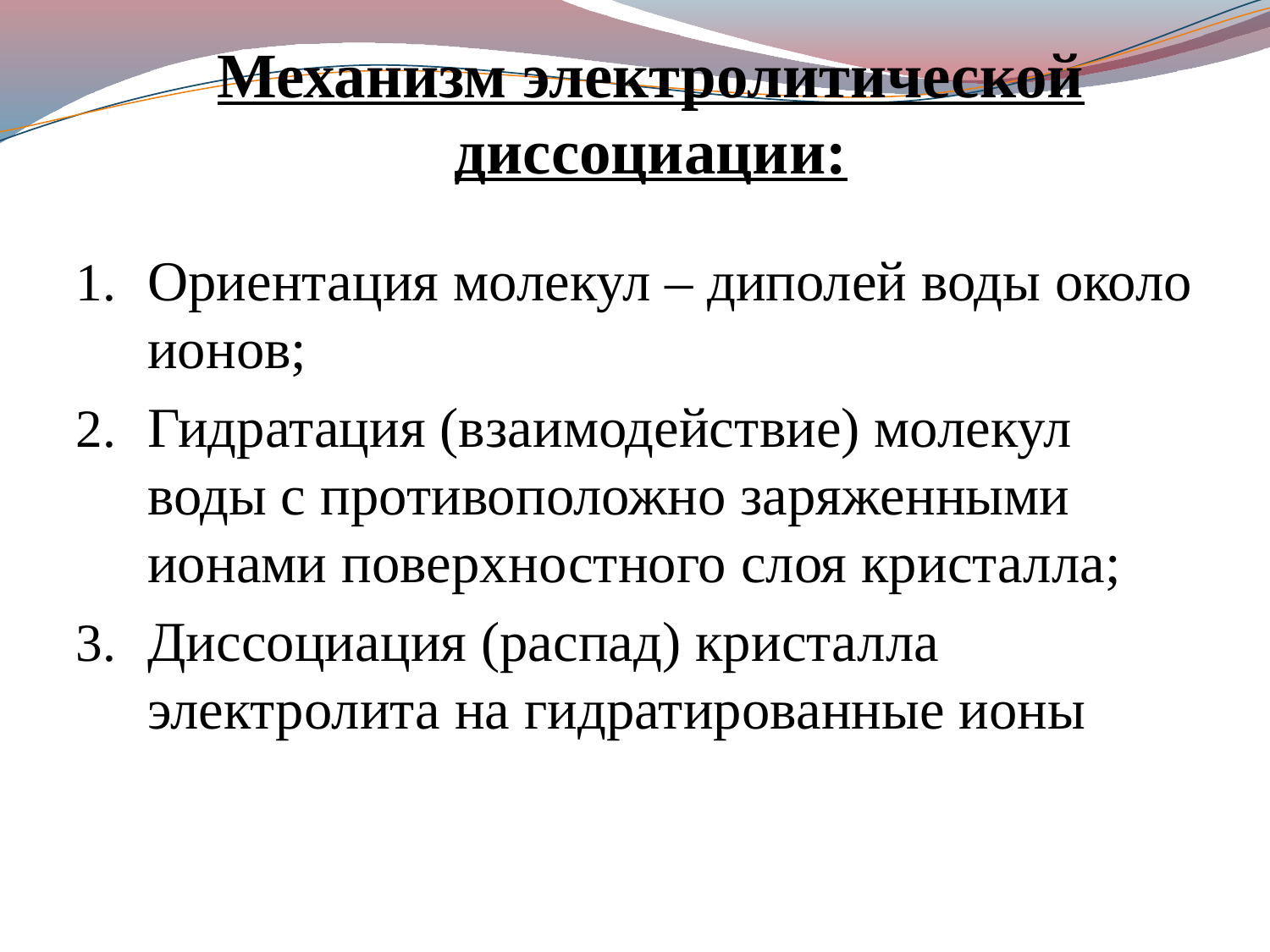

# Механизм электролитической диссоциации:
Ориентация молекул – диполей воды около ионов;
Гидратация (взаимодействие) молекул воды с противоположно заряженными ионами поверхностного слоя кристалла;
Диссоциация (распад) кристалла электролита на гидратированные ионы